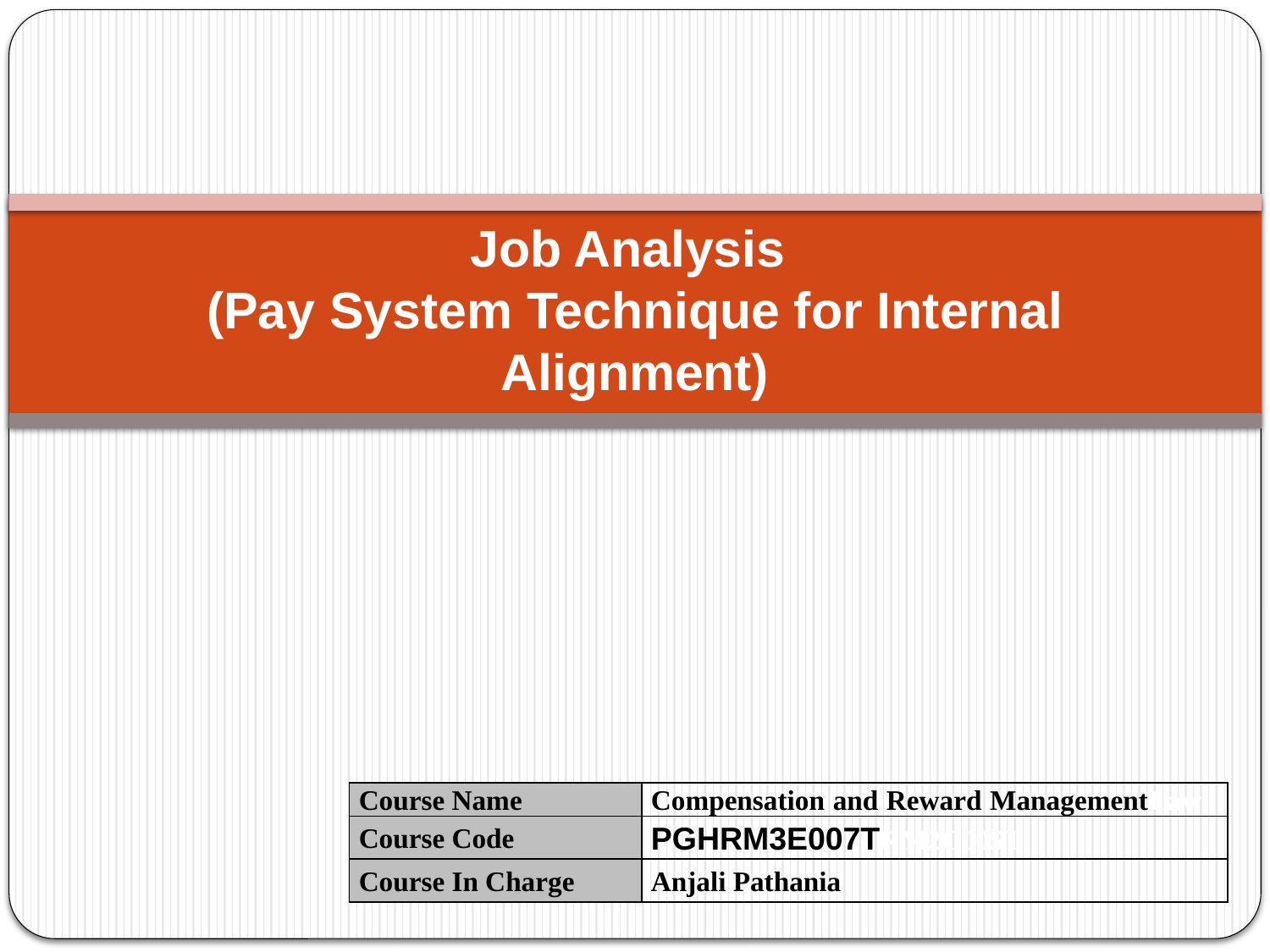

# Job Analysis (Pay System Technique for Internal Alignment)

| Course Name | Compensation and Reward ManagementLaw |
| --- | --- |
| Course Code | PGHRM3E007TRM2C005T |
| Course In Charge | Anjali Pathania |